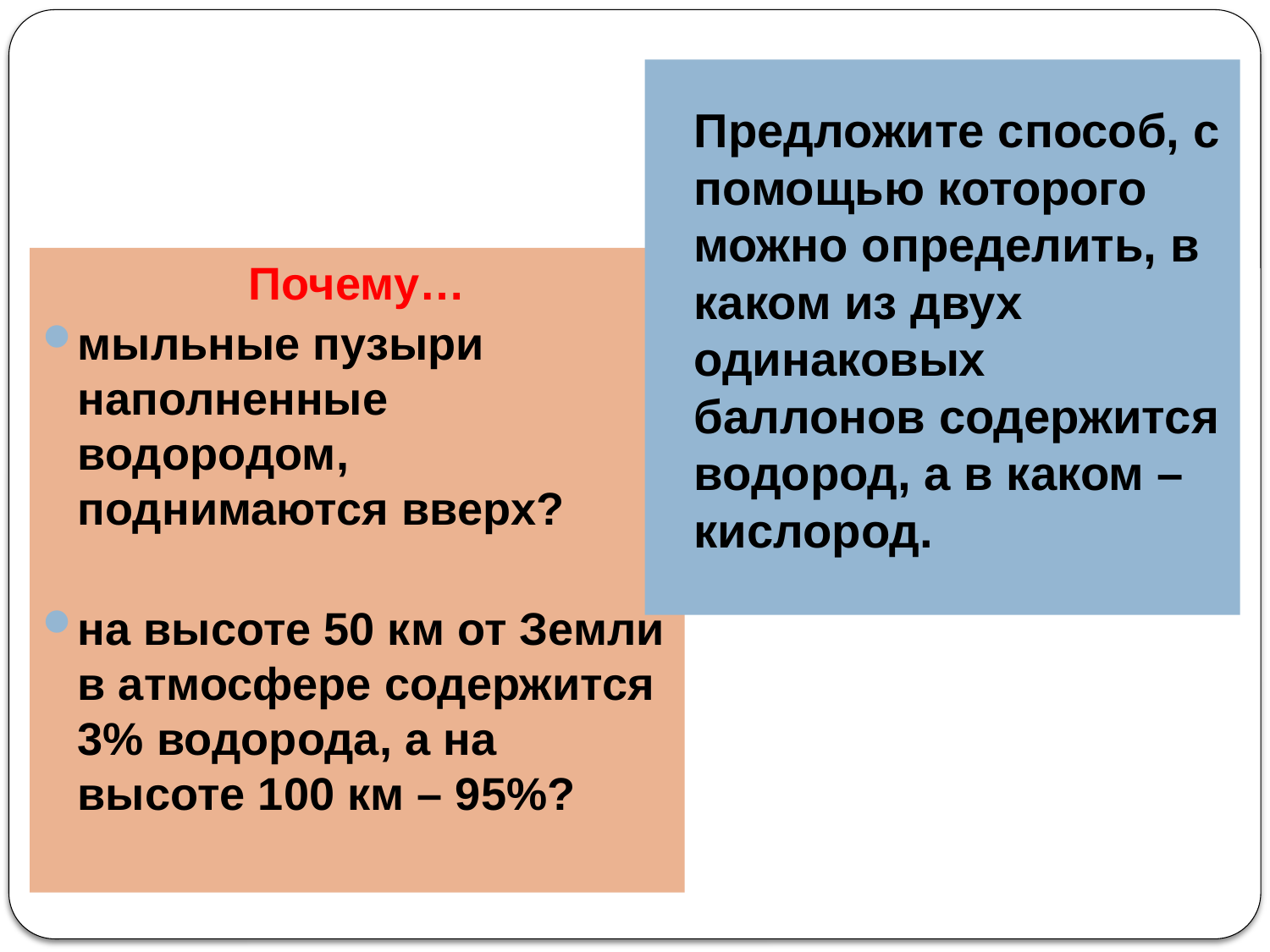

#

Предложите способ, с помощью которого можно определить, в каком из двух одинаковых баллонов содержится водород, а в каком – кислород.
Почему…
мыльные пузыри наполненные водородом, поднимаются вверх?

на высоте 50 км от Земли в атмосфере содержится 3% водорода, а на высоте 100 км – 95%?